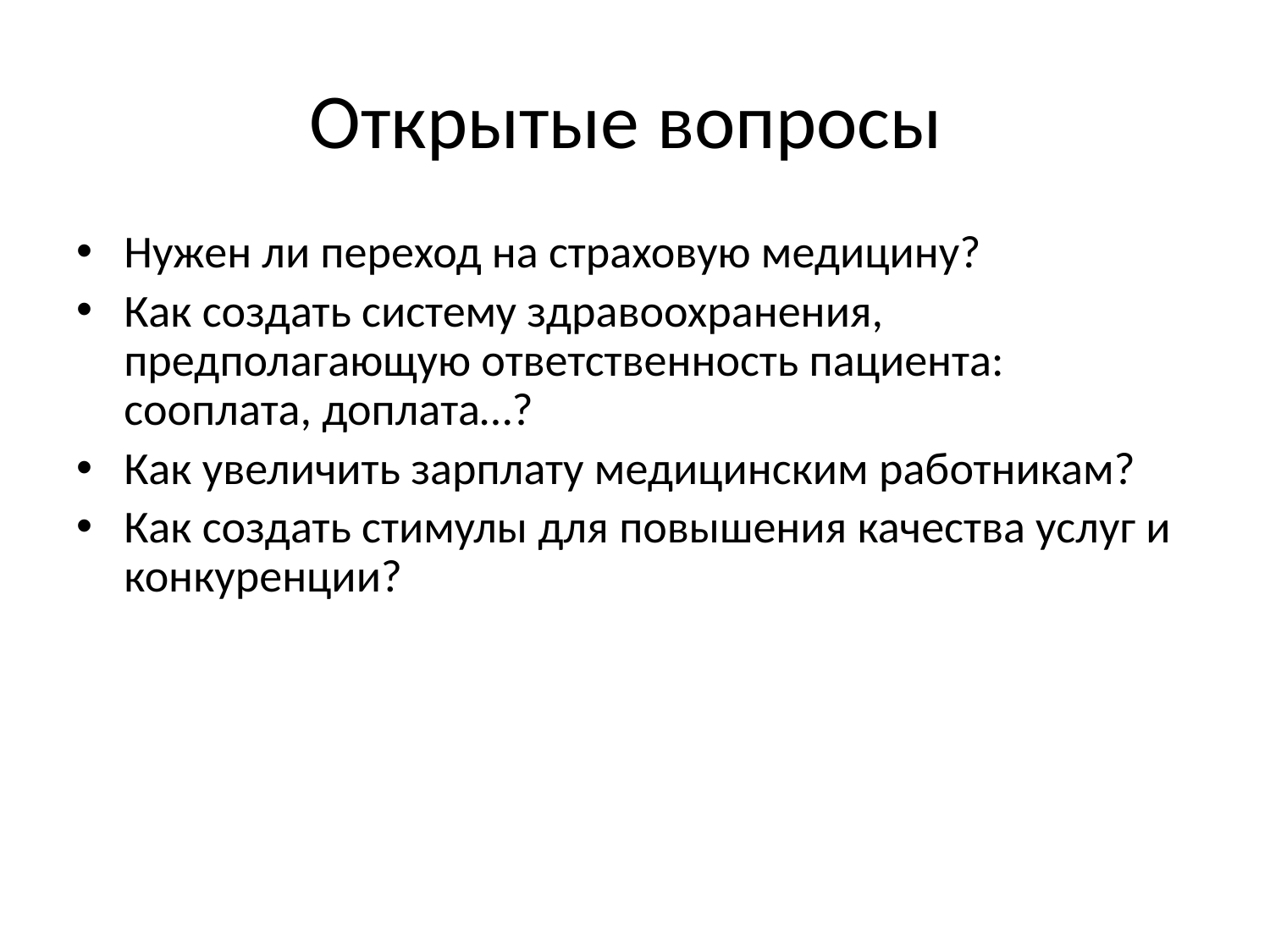

# Открытые вопросы
Нужен ли переход на страховую медицину?
Как создать систему здравоохранения, предполагающую ответственность пациента: сооплата, доплата…?
Как увеличить зарплату медицинским работникам?
Как создать стимулы для повышения качества услуг и конкуренции?